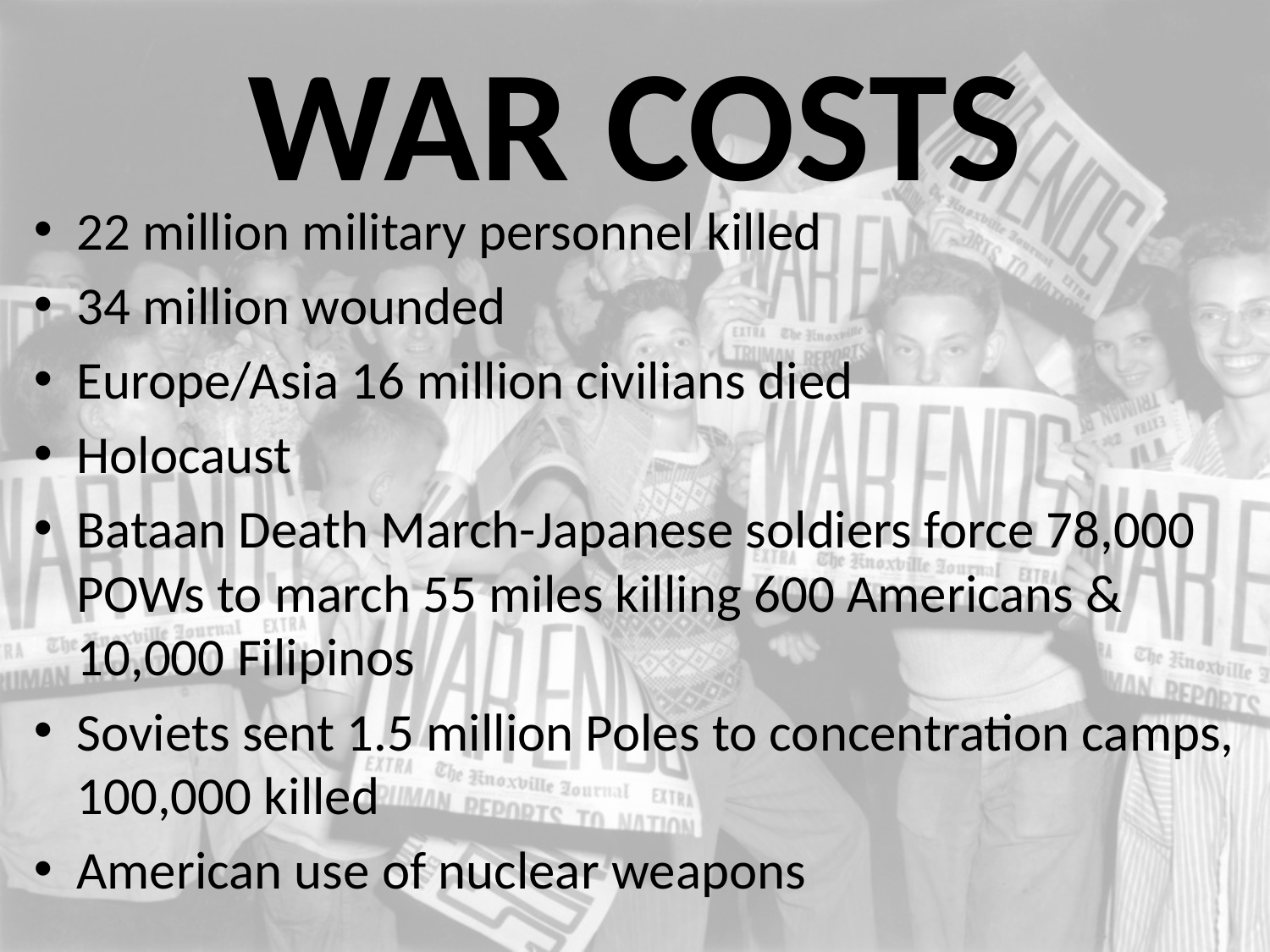

# WAR COSTS
22 million military personnel killed
34 million wounded
Europe/Asia 16 million civilians died
Holocaust
Bataan Death March-Japanese soldiers force 78,000 POWs to march 55 miles killing 600 Americans & 10,000 Filipinos
Soviets sent 1.5 million Poles to concentration camps, 100,000 killed
American use of nuclear weapons